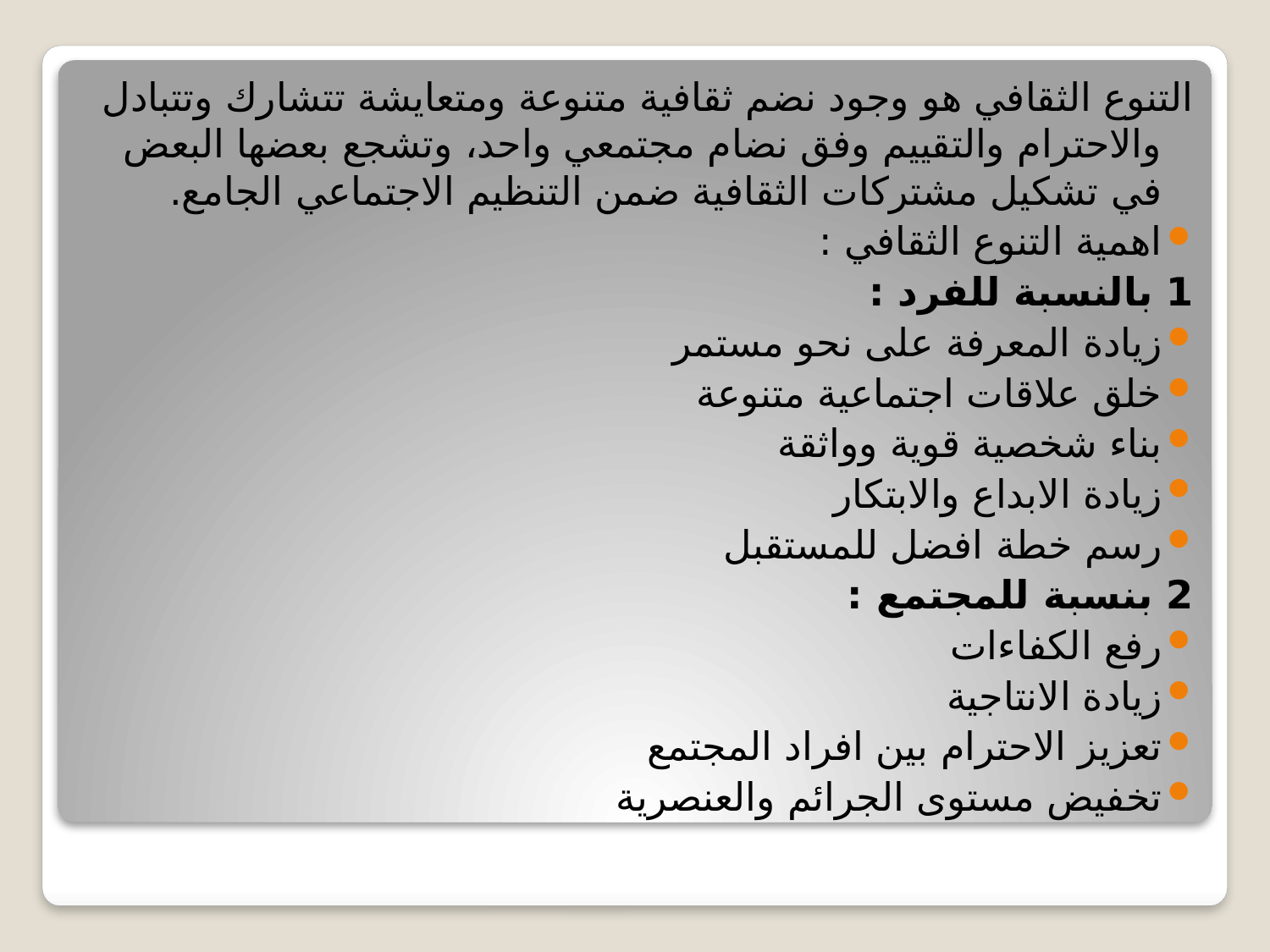

التنوع الثقافي هو وجود نضم ثقافية متنوعة ومتعايشة تتشارك وتتبادل والاحترام والتقييم وفق نضام مجتمعي واحد، وتشجع بعضها البعض في تشكيل مشتركات الثقافية ضمن التنظيم الاجتماعي الجامع.
اهمية التنوع الثقافي :
1 بالنسبة للفرد :
زيادة المعرفة على نحو مستمر
خلق علاقات اجتماعية متنوعة
بناء شخصية قوية وواثقة
زيادة الابداع والابتكار
رسم خطة افضل للمستقبل
2 بنسبة للمجتمع :
رفع الكفاءات
زيادة الانتاجية
تعزيز الاحترام بين افراد المجتمع
تخفيض مستوى الجرائم والعنصرية